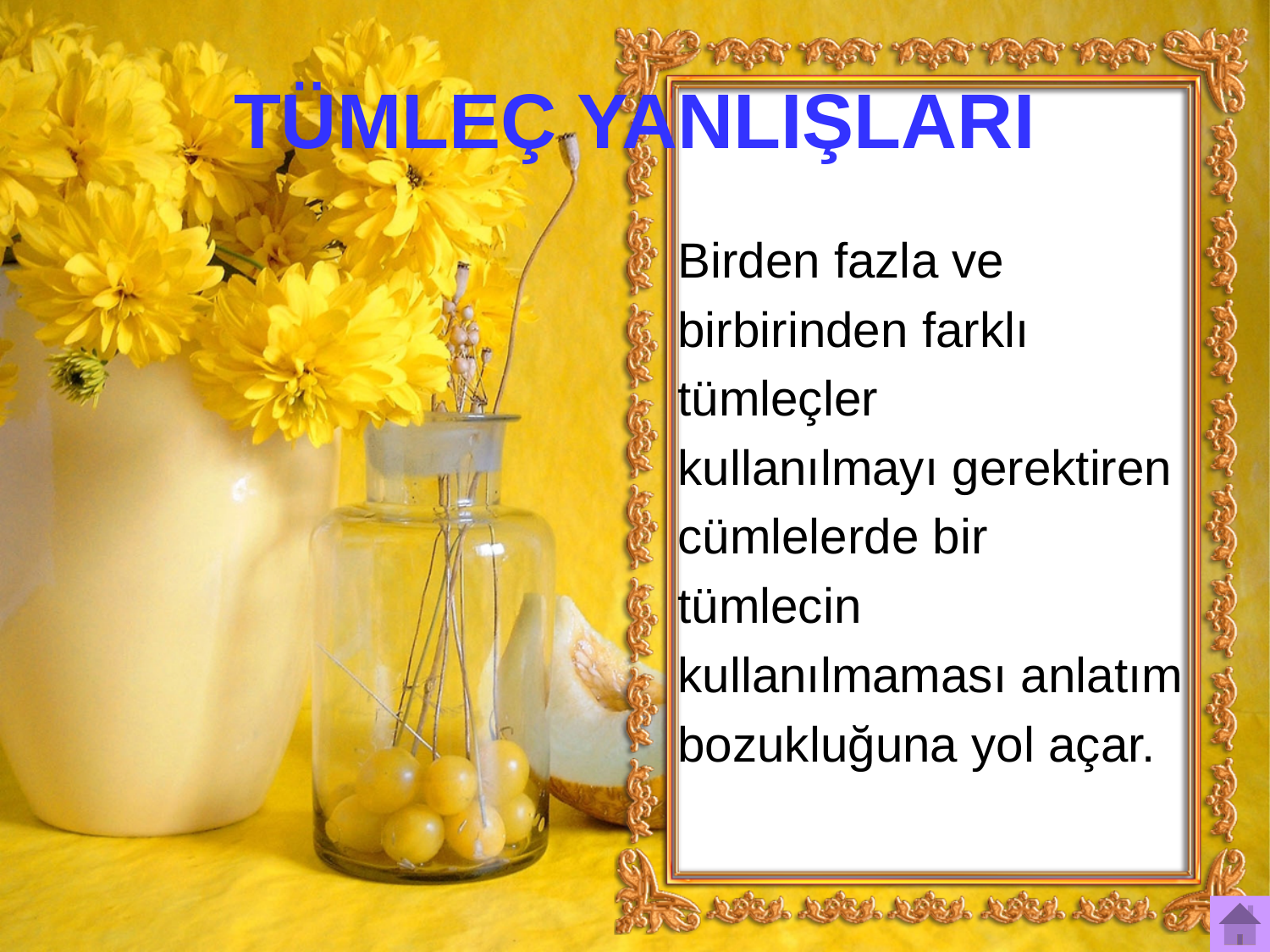

# TÜMLEÇ YANLIŞLARI
Birden fazla ve
birbirinden farklı
tümleçler
kullanılmayı gerektiren
cümlelerde bir
tümlecin
kullanılmaması anlatım
bozukluğuna yol açar.